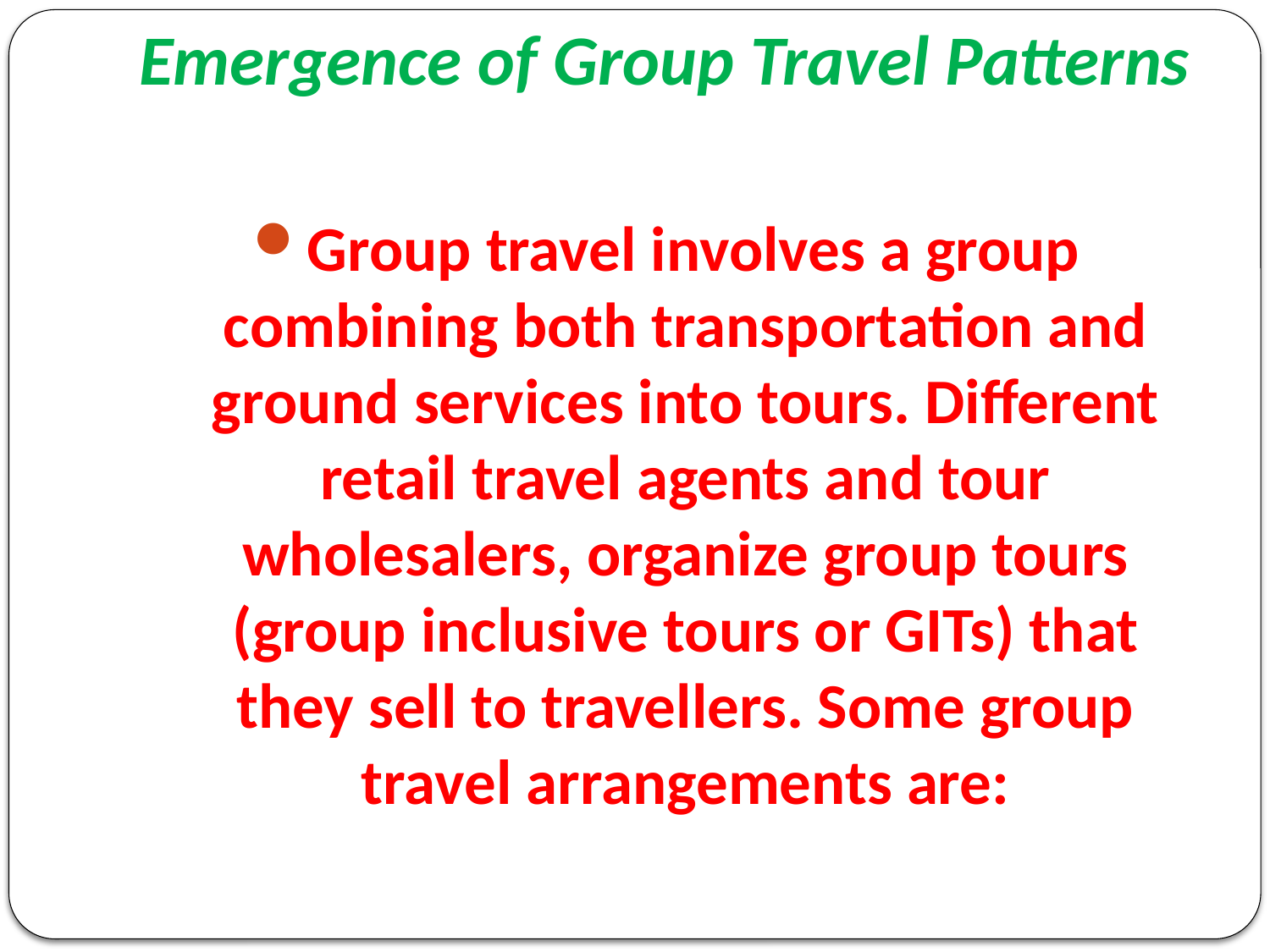

# Emergence of Group Travel Patterns
Group travel involves a group combining both transportation and ground services into tours. Different retail travel agents and tour wholesalers, organize group tours (group inclusive tours or GITs) that they sell to travellers. Some group travel arrangements are: